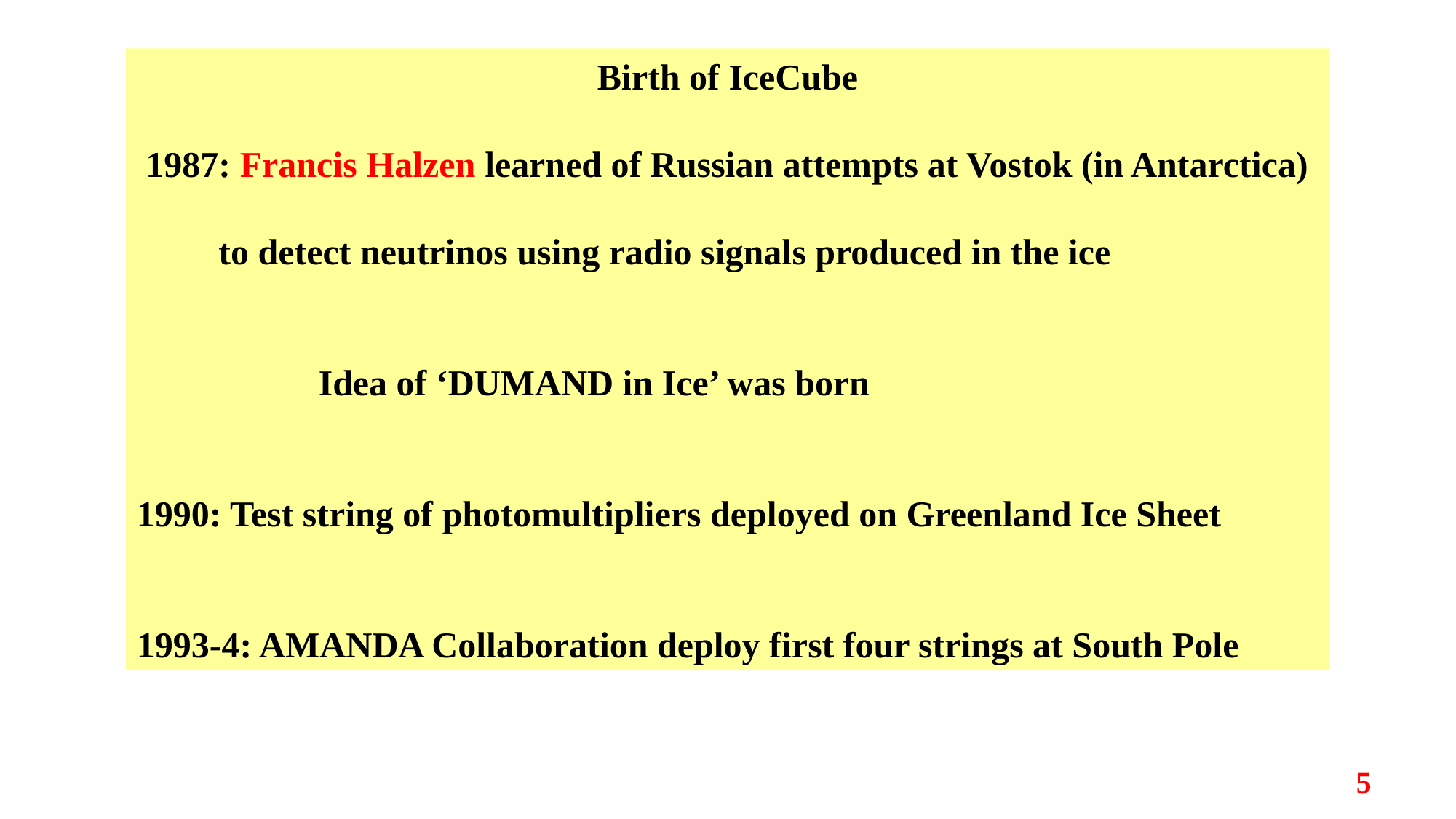

Birth of IceCube

 1987: Francis Halzen learned of Russian attempts at Vostok (in Antarctica)

         to detect neutrinos using radio signals produced in the ice

	        Idea of ‘DUMAND in Ice’ was born

1990: Test string of photomultipliers deployed on Greenland Ice Sheet

1993-4: AMANDA Collaboration deploy first four strings at South Pole
5